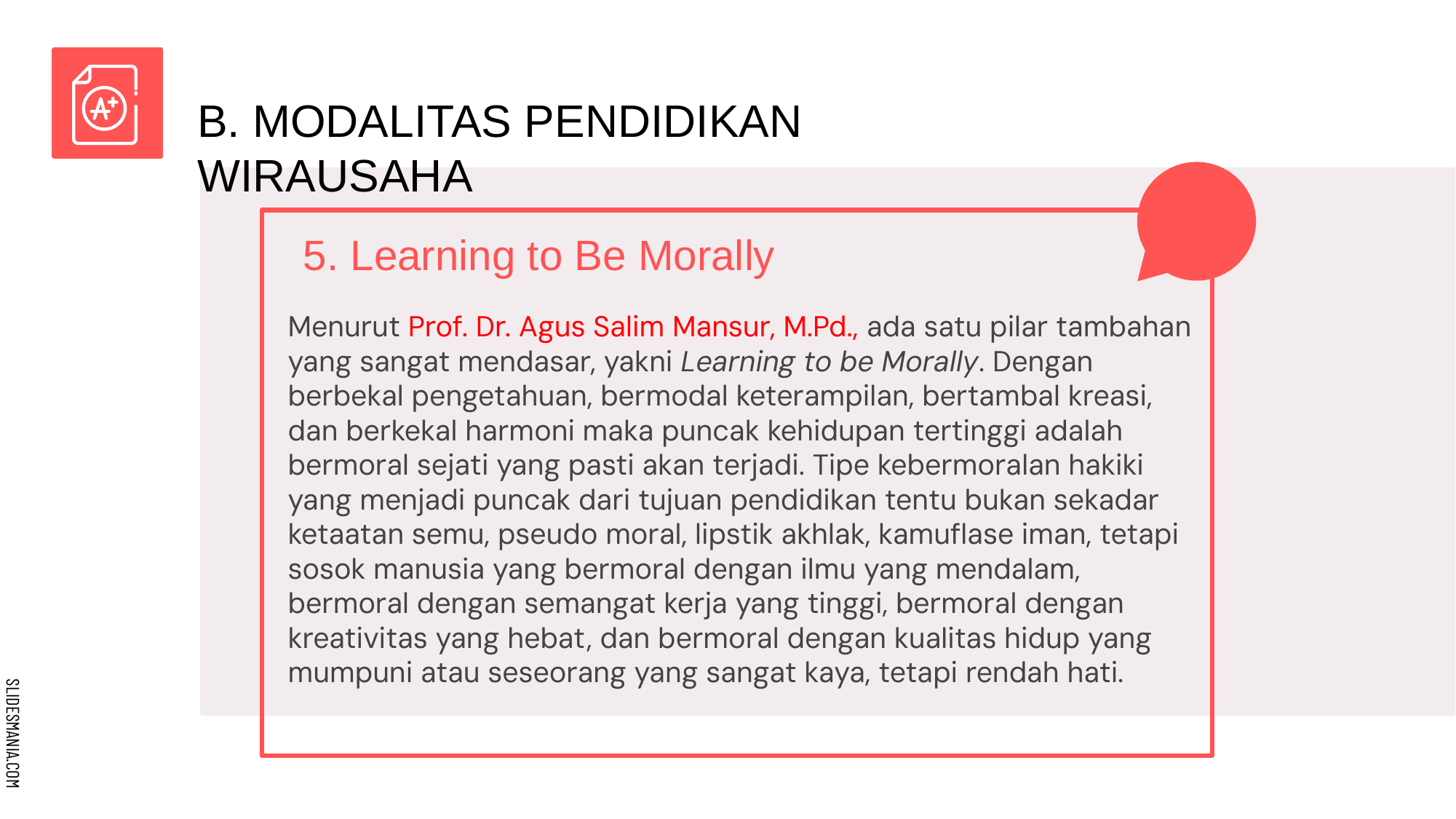

B. MODALITAS PENDIDIKAN WIRAUSAHA

# 5. Learning to Be Morally
Menurut Prof. Dr. Agus Salim Mansur, M.Pd., ada satu pilar tambahan yang sangat mendasar, yakni Learning to be Morally. Dengan berbekal pengetahuan, bermodal keterampilan, bertambal kreasi, dan berkekal harmoni maka puncak kehidupan tertinggi adalah bermoral sejati yang pasti akan terjadi. Tipe kebermoralan hakiki yang menjadi puncak dari tujuan pendidikan tentu bukan sekadar ketaatan semu, pseudo moral, lipstik akhlak, kamuflase iman, tetapi sosok manusia yang bermoral dengan ilmu yang mendalam, bermoral dengan semangat kerja yang tinggi, bermoral dengan kreativitas yang hebat, dan bermoral dengan kualitas hidup yang mumpuni atau seseorang yang sangat kaya, tetapi rendah hati.